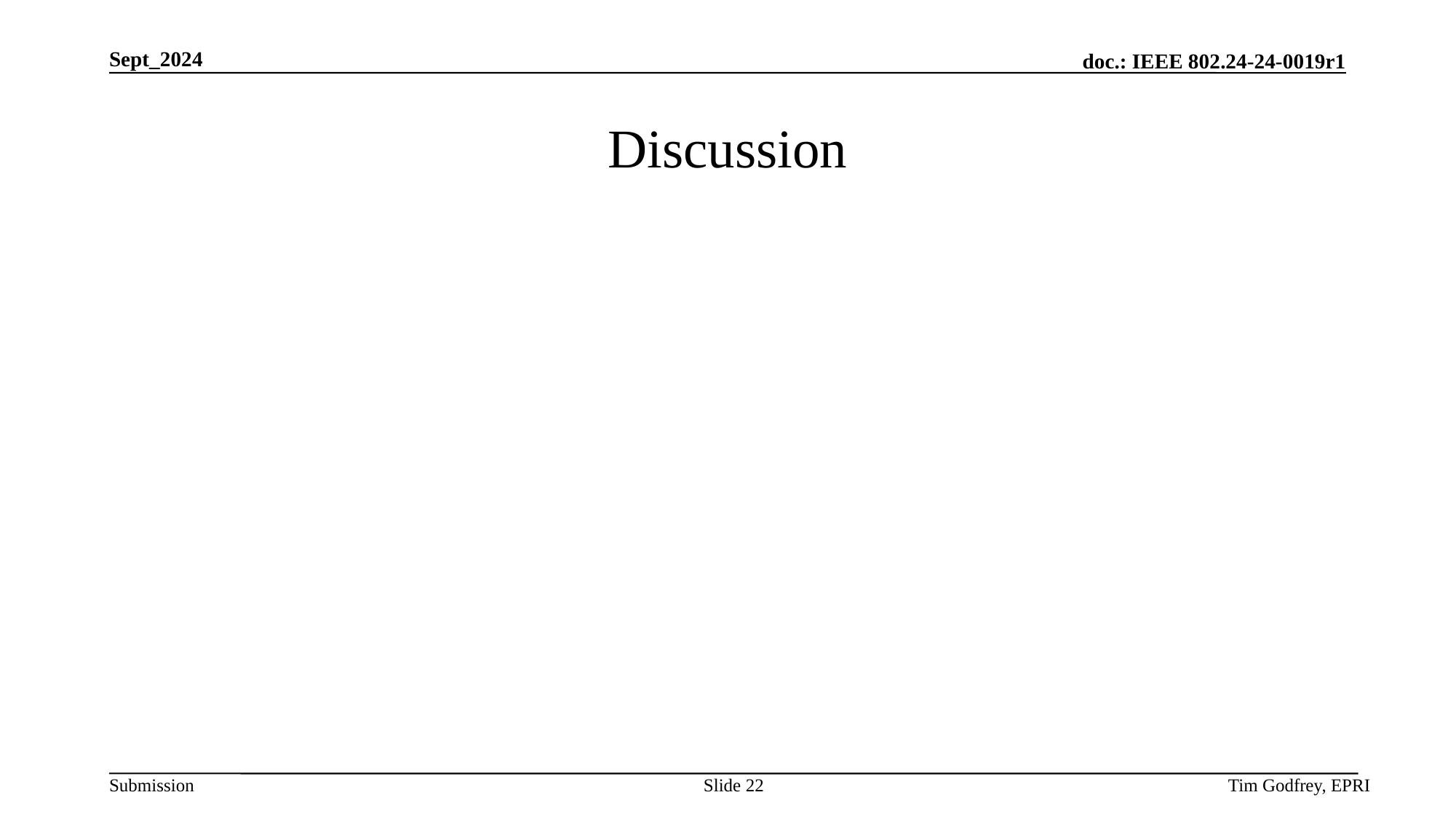

# Discussion

Slide 22
Tim Godfrey, EPRI